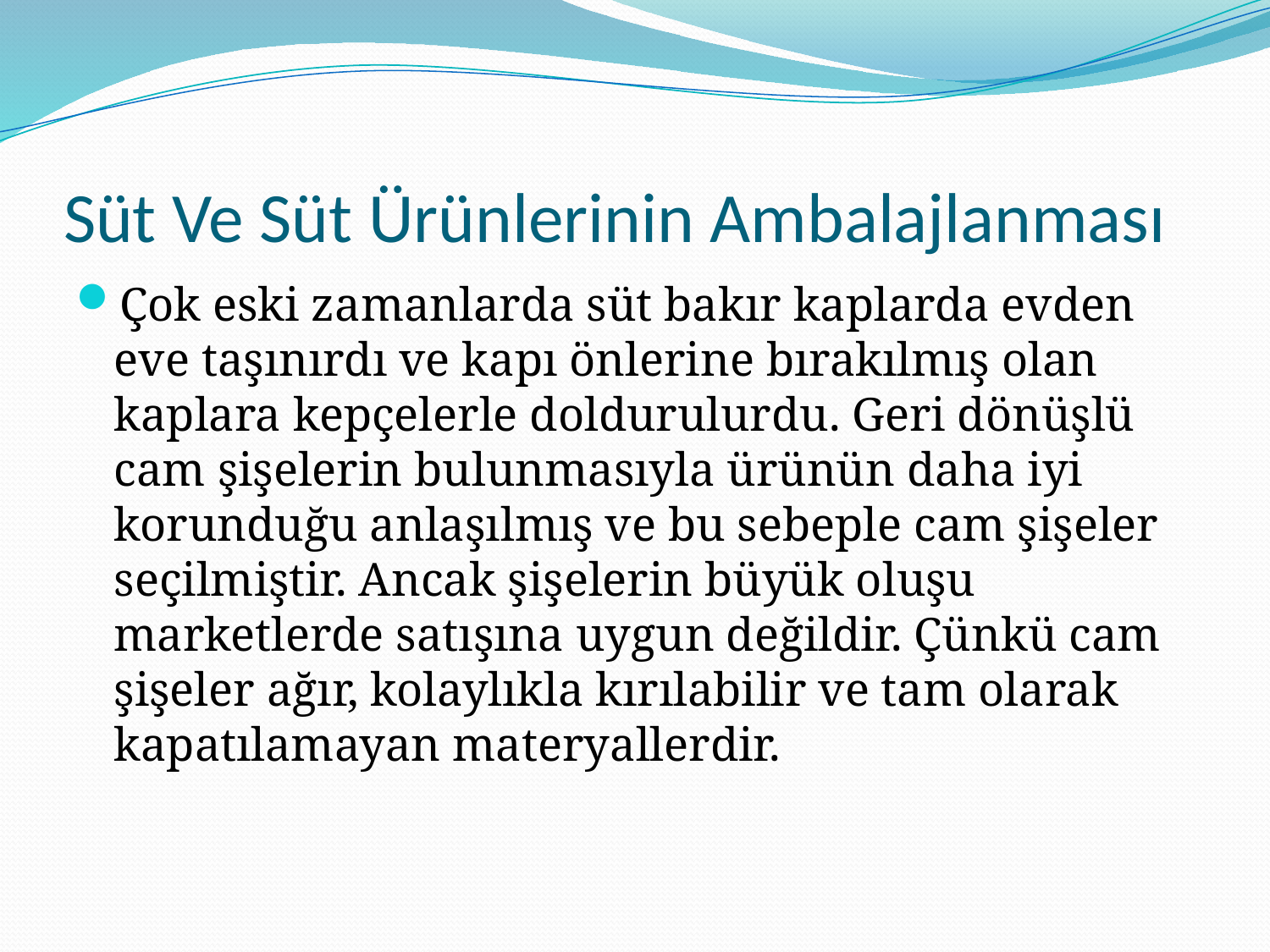

# Süt Ve Süt Ürünlerinin Ambalajlanması
Çok eski zamanlarda süt bakır kaplarda evden eve taşınırdı ve kapı önlerine bırakılmış olan kaplara kepçelerle doldurulurdu. Geri dönüşlü cam şişelerin bulunmasıyla ürünün daha iyi korunduğu anlaşılmış ve bu sebeple cam şişeler seçilmiştir. Ancak şişelerin büyük oluşu marketlerde satışına uygun değildir. Çünkü cam şişeler ağır, kolaylıkla kırılabilir ve tam olarak kapatılamayan materyallerdir.